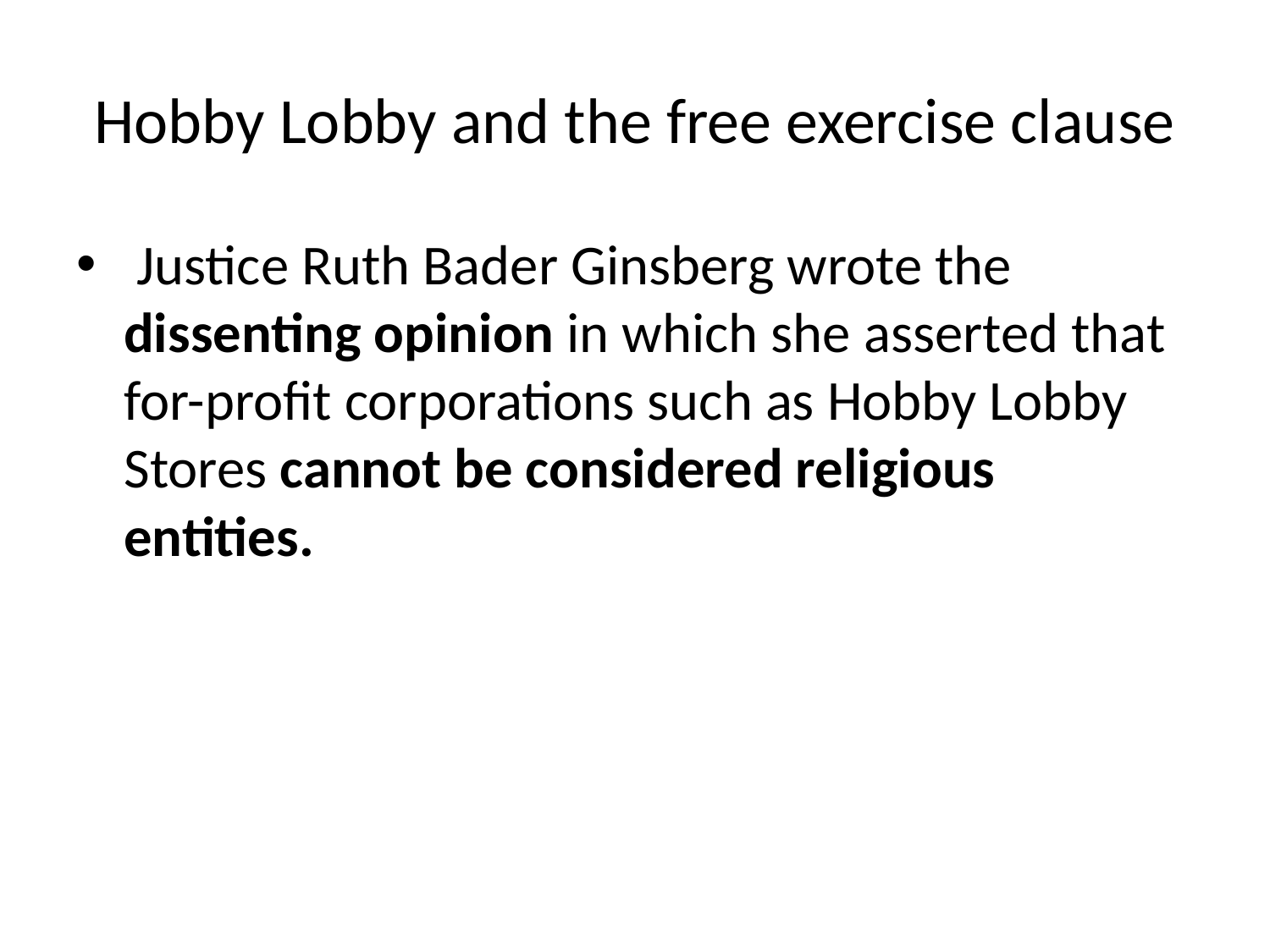

# Hobby Lobby and the free exercise clause
 Justice Ruth Bader Ginsberg wrote the dissenting opinion in which she asserted that for-profit corporations such as Hobby Lobby Stores cannot be considered religious entities.